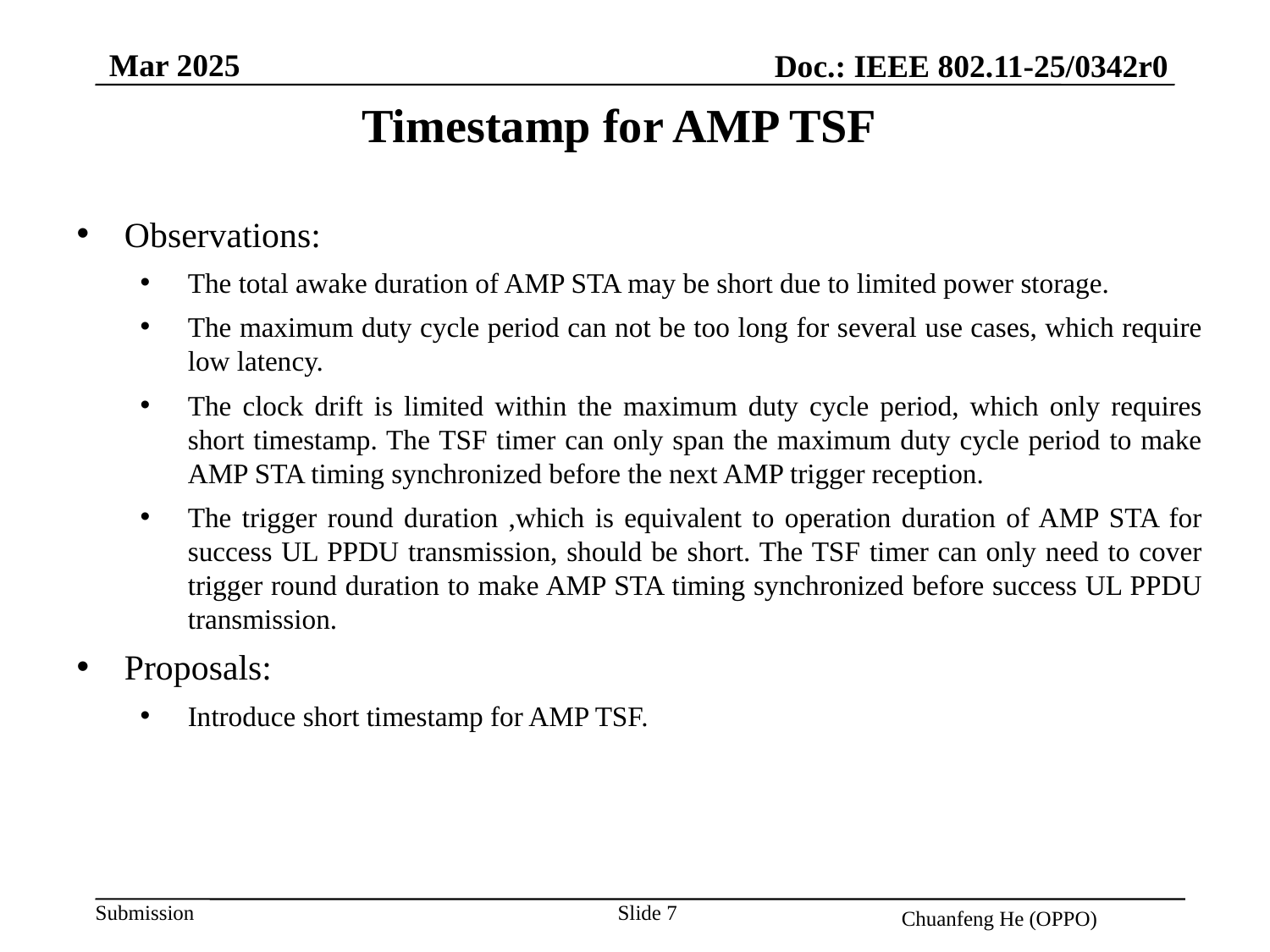

Mar 2025
Doc.: IEEE 802.11-25/0342r0
Timestamp for AMP TSF
Observations:
The total awake duration of AMP STA may be short due to limited power storage.
The maximum duty cycle period can not be too long for several use cases, which require low latency.
The clock drift is limited within the maximum duty cycle period, which only requires short timestamp. The TSF timer can only span the maximum duty cycle period to make AMP STA timing synchronized before the next AMP trigger reception.
The trigger round duration ,which is equivalent to operation duration of AMP STA for success UL PPDU transmission, should be short. The TSF timer can only need to cover trigger round duration to make AMP STA timing synchronized before success UL PPDU transmission.
Proposals:
Introduce short timestamp for AMP TSF.
Slide 7
Chuanfeng He (OPPO)